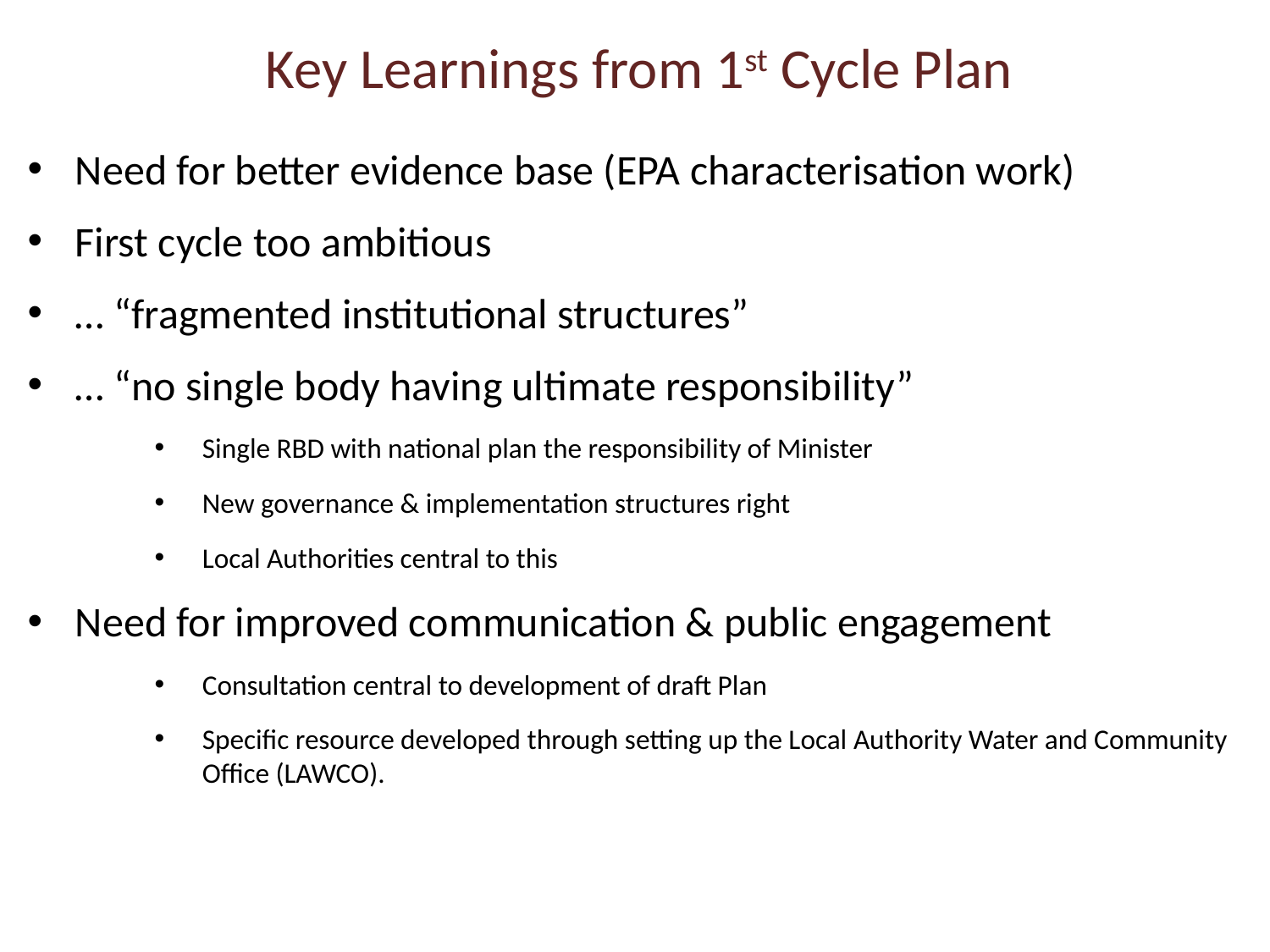

Key Learnings from 1st Cycle Plan
Need for better evidence base (EPA characterisation work)
First cycle too ambitious
… “fragmented institutional structures”
… “no single body having ultimate responsibility”
Single RBD with national plan the responsibility of Minister
New governance & implementation structures right
Local Authorities central to this
Need for improved communication & public engagement
Consultation central to development of draft Plan
Specific resource developed through setting up the Local Authority Water and Community Office (LAWCO).